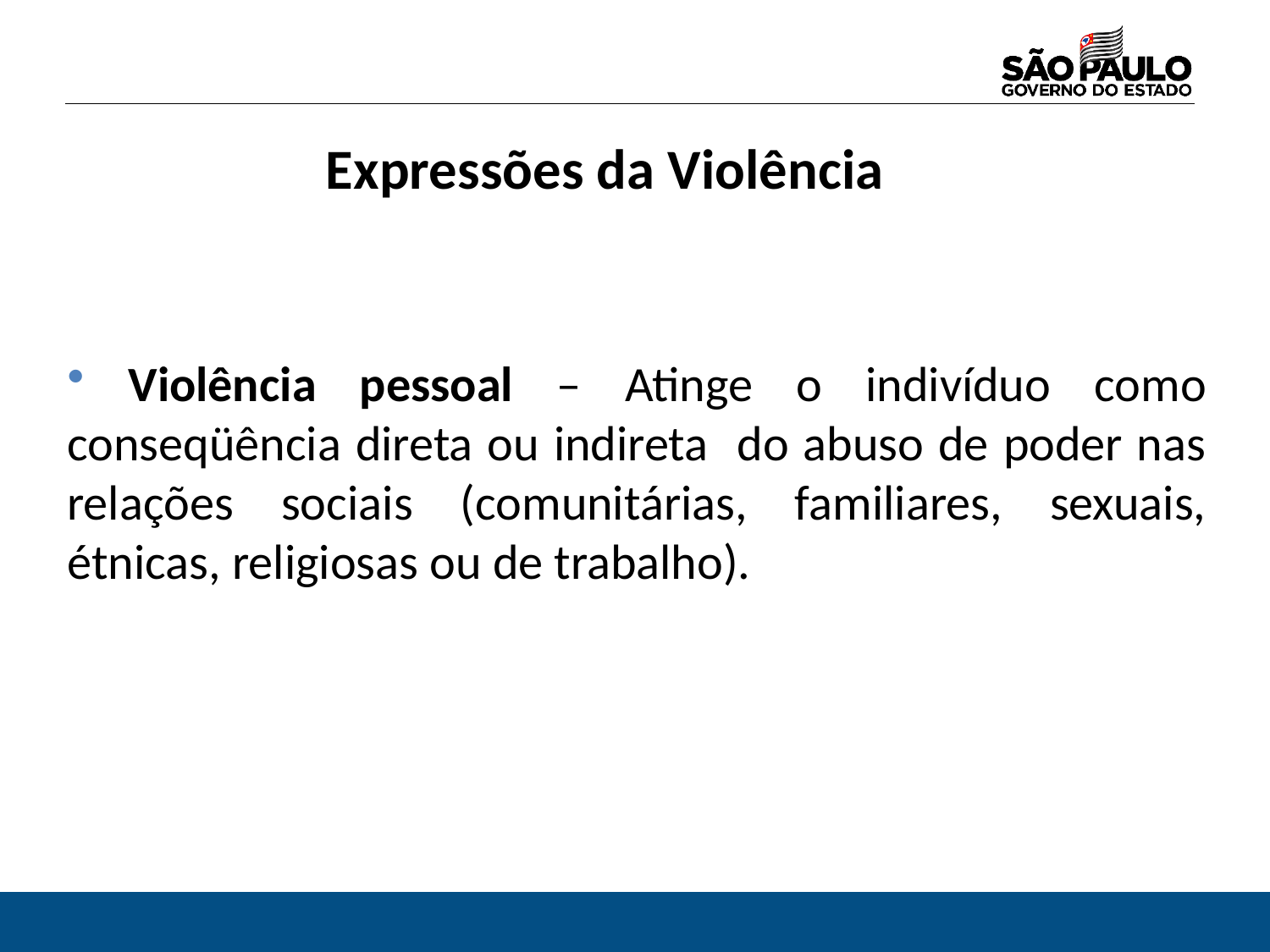

Expressões da Violência
 Violência pessoal – Atinge o indivíduo como conseqüência direta ou indireta  do abuso de poder nas relações sociais (comunitárias, familiares, sexuais, étnicas, religiosas ou de trabalho).